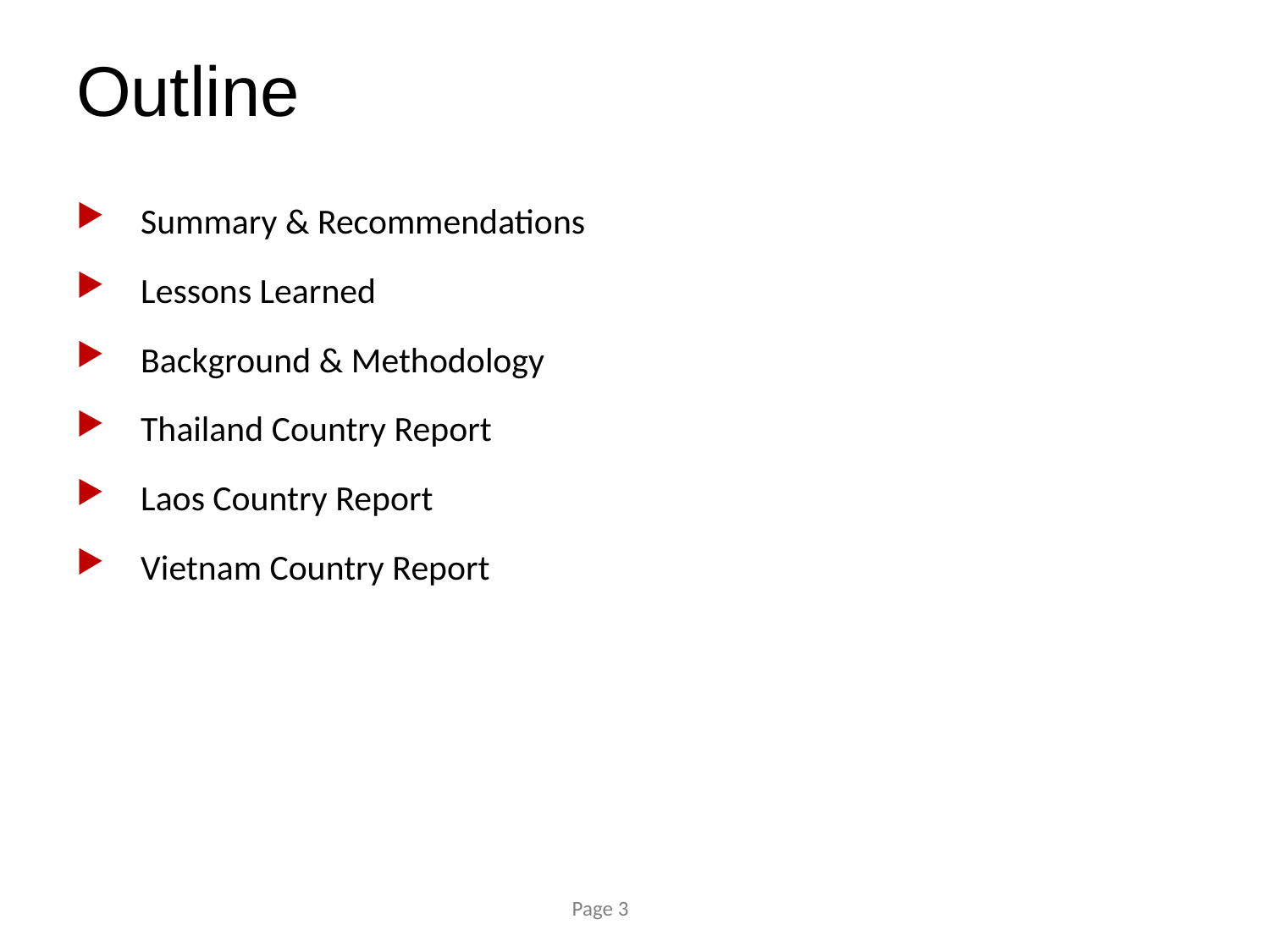

# Outline
Summary & Recommendations
Lessons Learned
Background & Methodology
Thailand Country Report
Laos Country Report
Vietnam Country Report